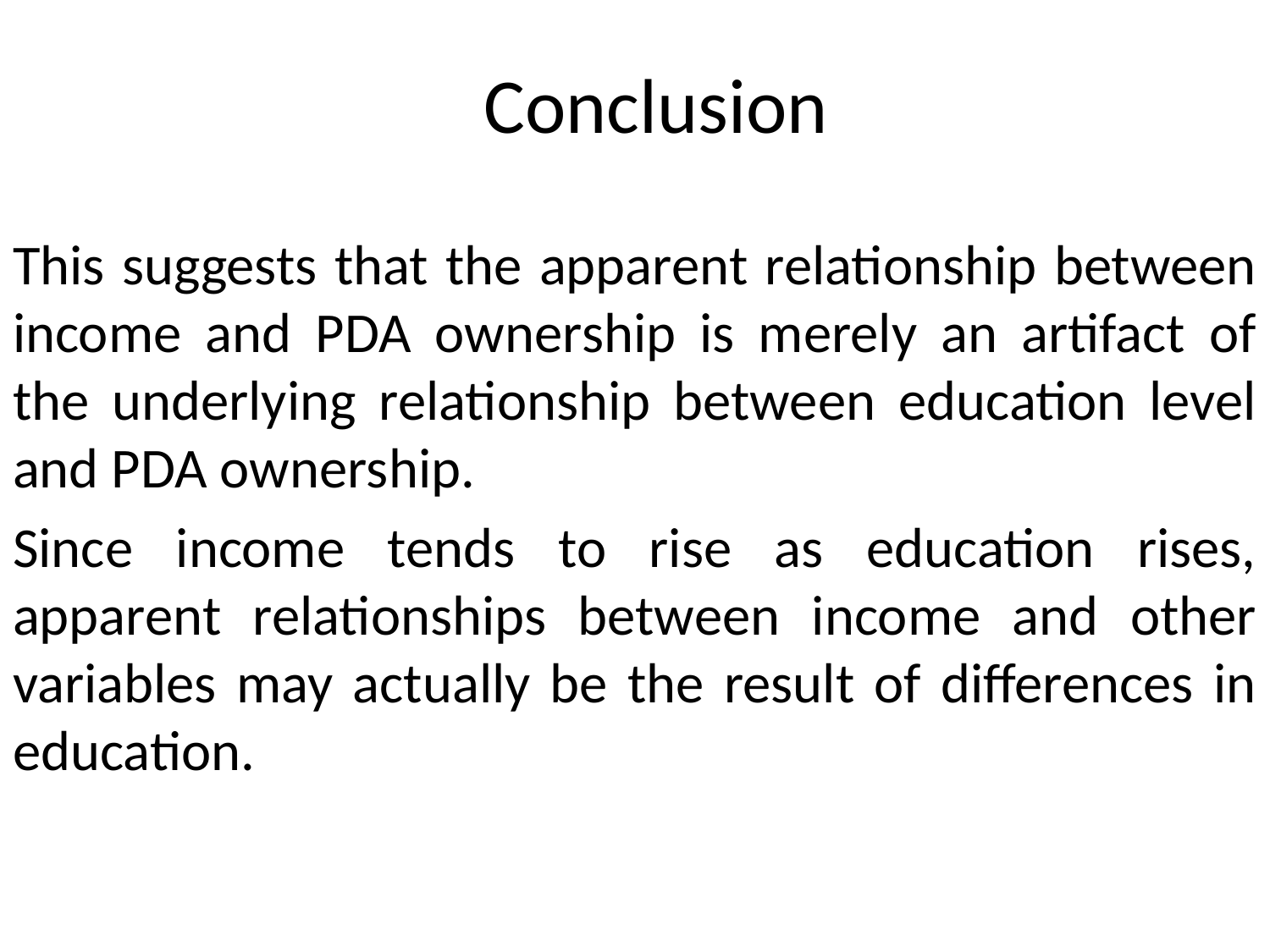

# Conclusion
This suggests that the apparent relationship between income and PDA ownership is merely an artifact of the underlying relationship between education level and PDA ownership.
Since income tends to rise as education rises, apparent relationships between income and other variables may actually be the result of differences in education.